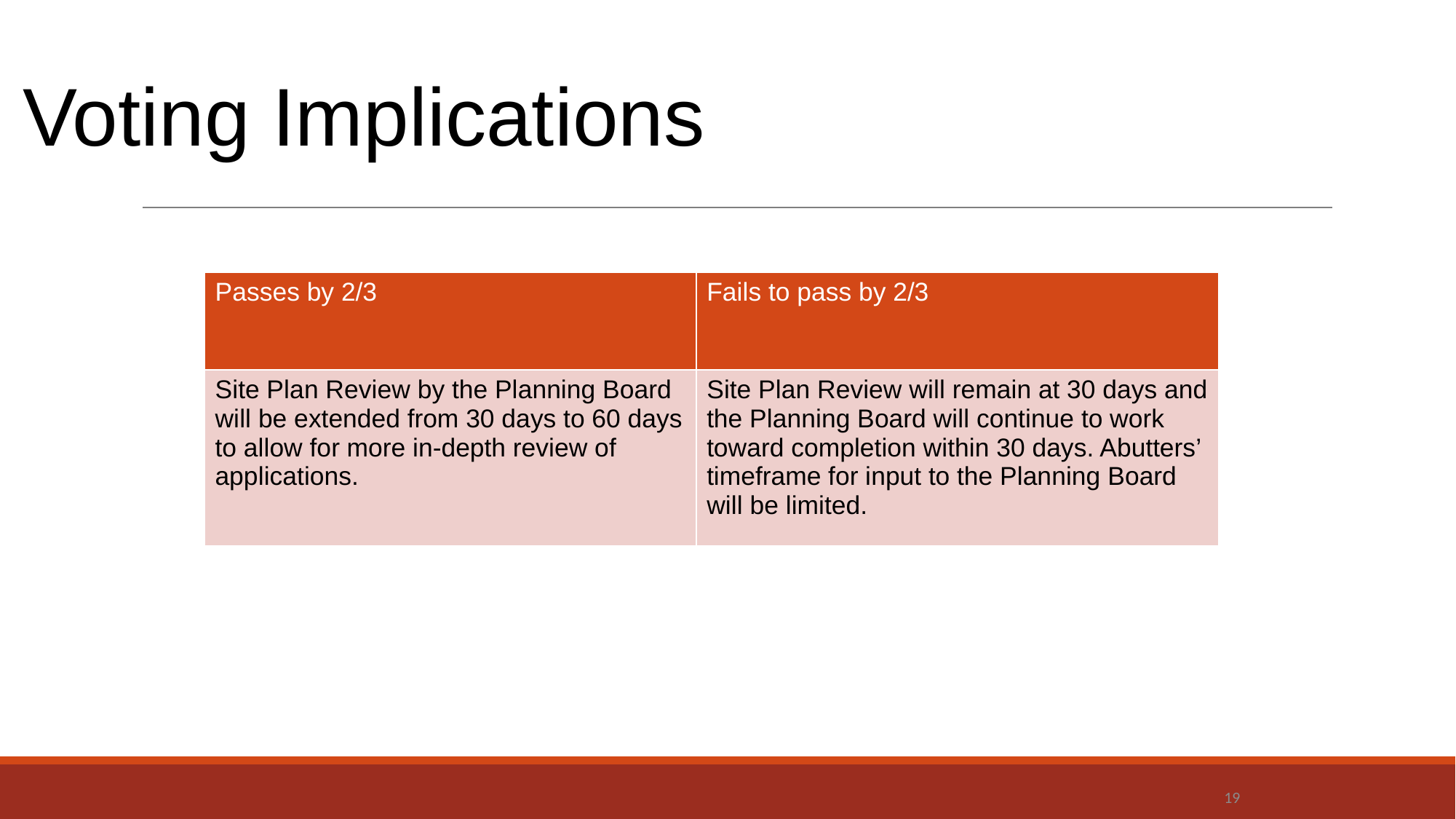

# Voting Implications

| Passes by 2/3 | Fails to pass by 2/3 |
| --- | --- |
| Site Plan Review by the Planning Board will be extended from 30 days to 60 days to allow for more in-depth review of applications. | Site Plan Review will remain at 30 days and the Planning Board will continue to work toward completion within 30 days. Abutters’ timeframe for input to the Planning Board will be limited. |
19